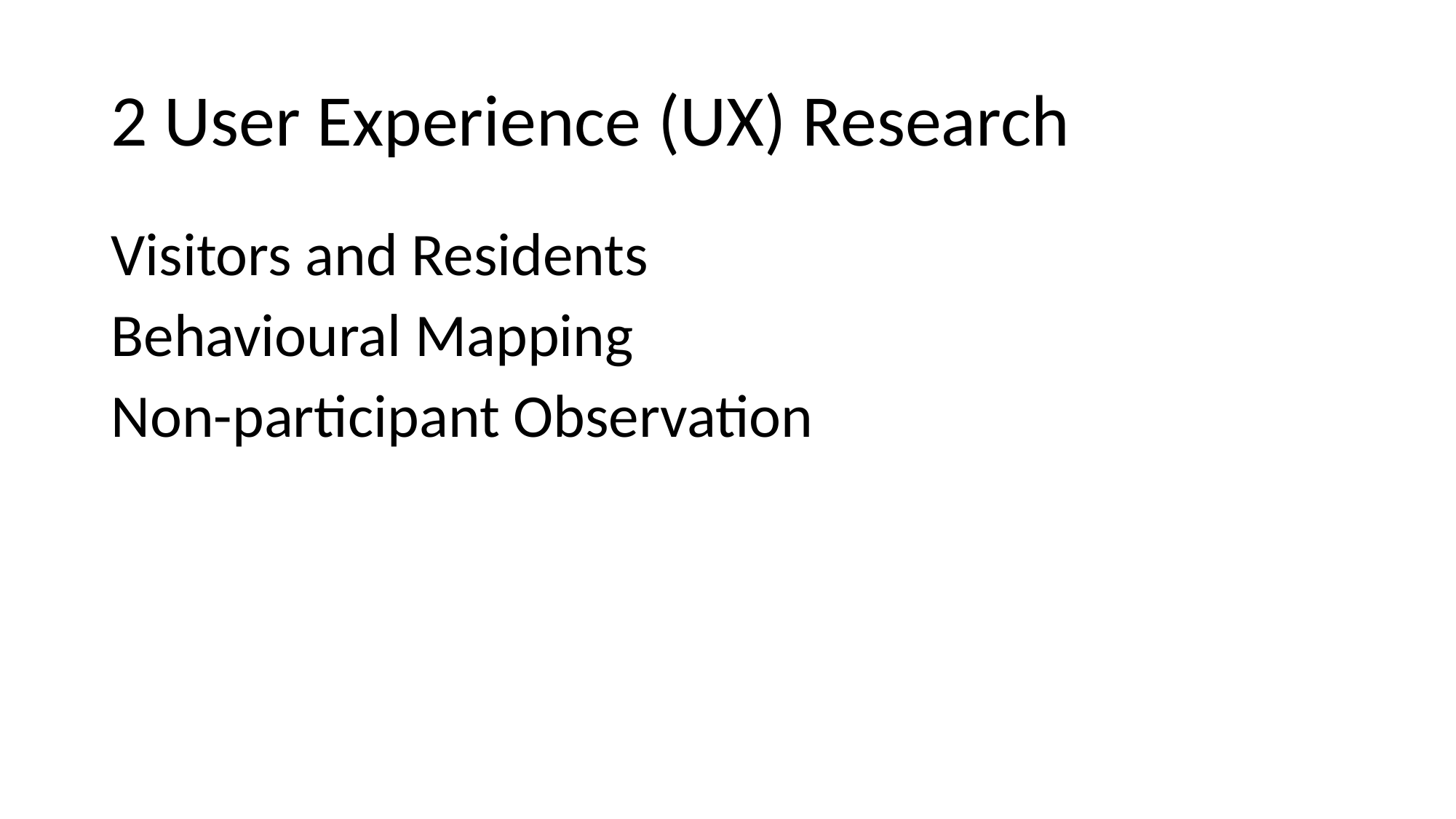

# 2 User Experience (UX) Research
Visitors and Residents
Behavioural Mapping
Non-participant Observation